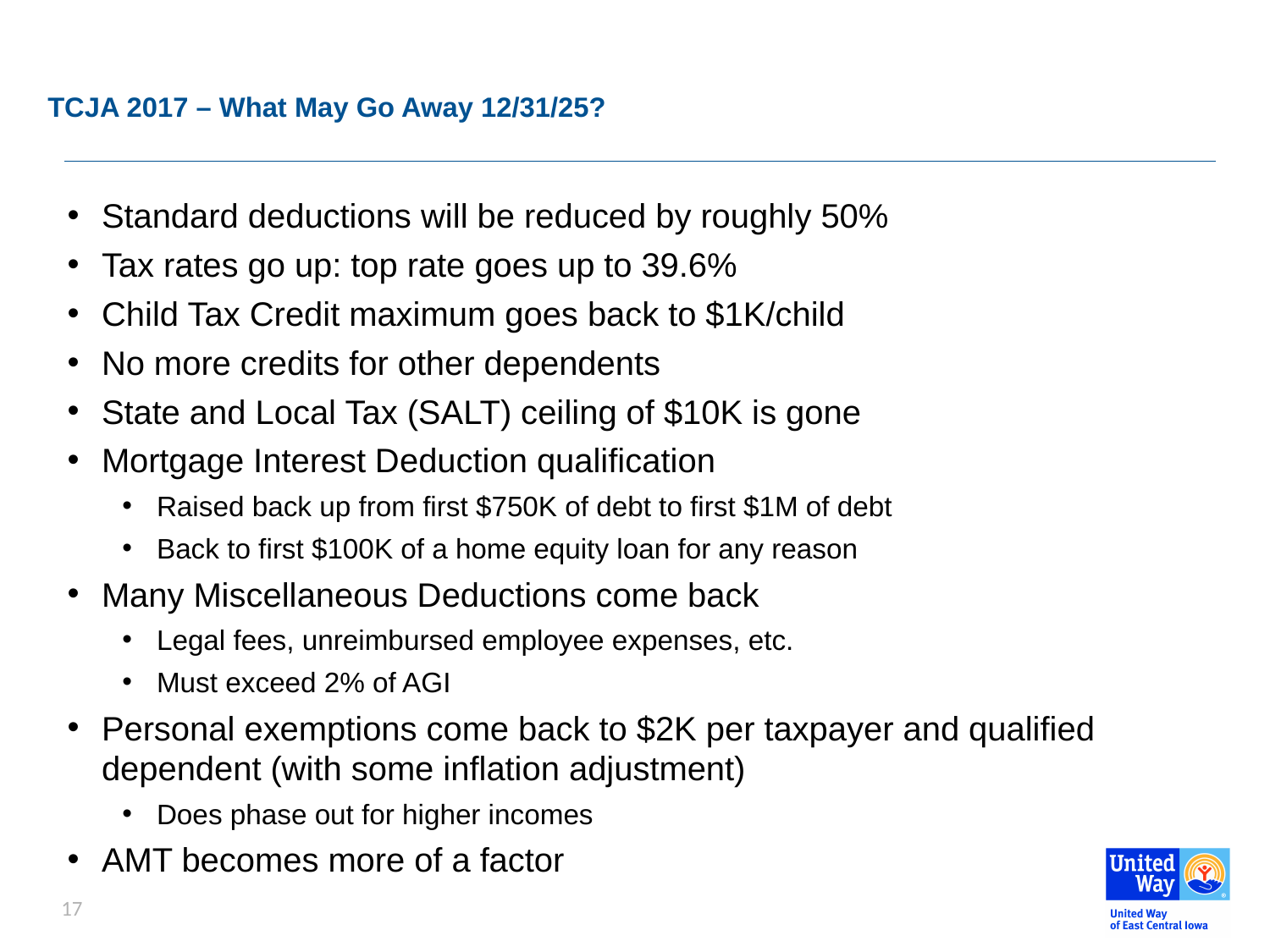

# TCJA 2017 – What May Go Away 12/31/25?
Standard deductions will be reduced by roughly 50%
Tax rates go up: top rate goes up to 39.6%
Child Tax Credit maximum goes back to $1K/child
No more credits for other dependents
State and Local Tax (SALT) ceiling of $10K is gone
Mortgage Interest Deduction qualification
Raised back up from first $750K of debt to first $1M of debt
Back to first $100K of a home equity loan for any reason
Many Miscellaneous Deductions come back
Legal fees, unreimbursed employee expenses, etc.
Must exceed 2% of AGI
Personal exemptions come back to $2K per taxpayer and qualified dependent (with some inflation adjustment)
Does phase out for higher incomes
AMT becomes more of a factor

17